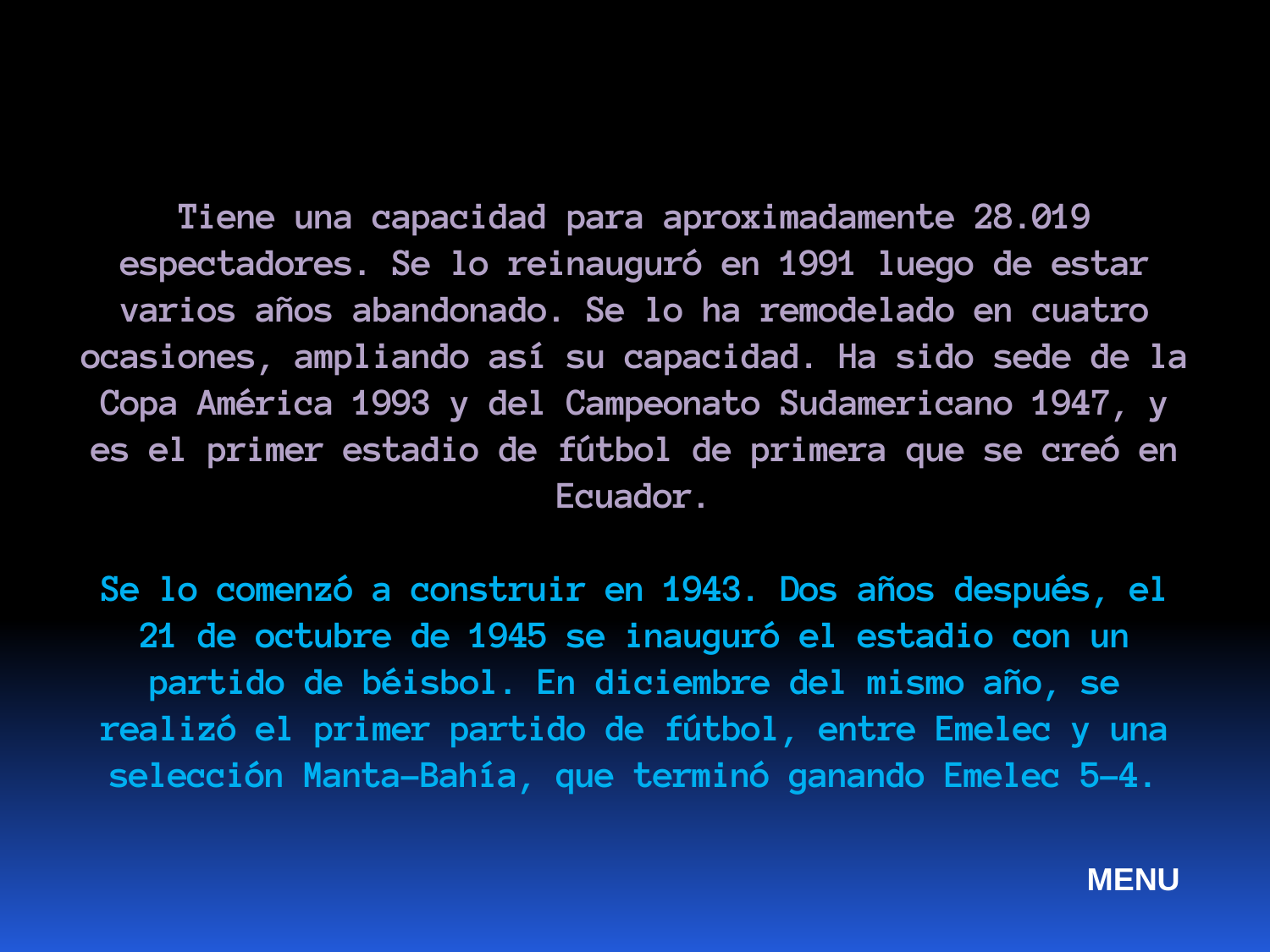

# Tiene una capacidad para aproximadamente 28.019 espectadores. Se lo reinauguró en 1991 luego de estar varios años abandonado. Se lo ha remodelado en cuatro ocasiones, ampliando así su capacidad. Ha sido sede de la Copa América 1993 y del Campeonato Sudamericano 1947, y es el primer estadio de fútbol de primera que se creó en Ecuador. Se lo comenzó a construir en 1943. Dos años después, el 21 de octubre de 1945 se inauguró el estadio con un partido de béisbol. En diciembre del mismo año, se realizó el primer partido de fútbol, entre Emelec y una selección Manta-Bahía, que terminó ganando Emelec 5-4.
       MENU